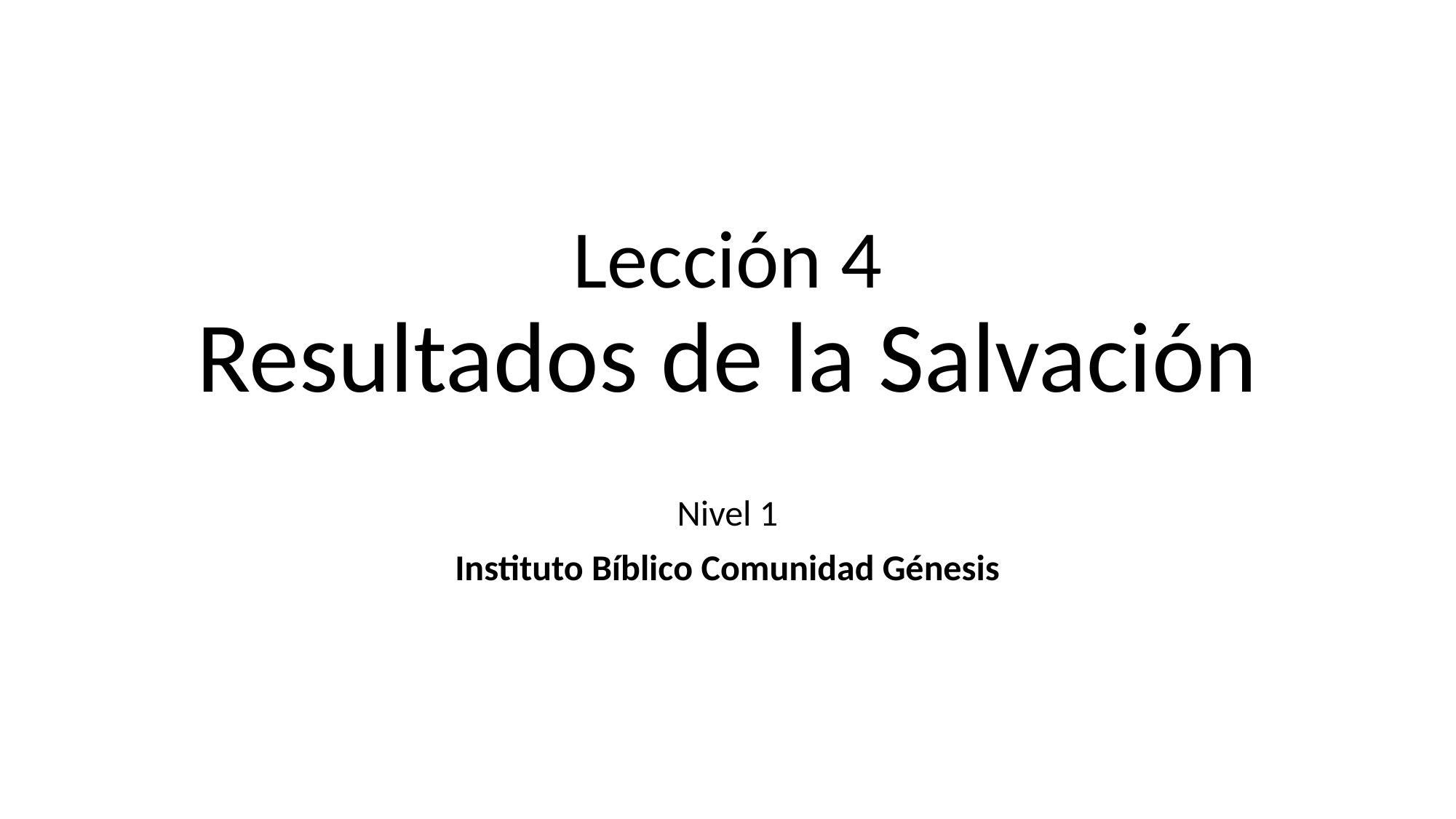

# Lección 4 Resultados de la Salvación

Nivel 1
Instituto Bíblico Comunidad Génesis